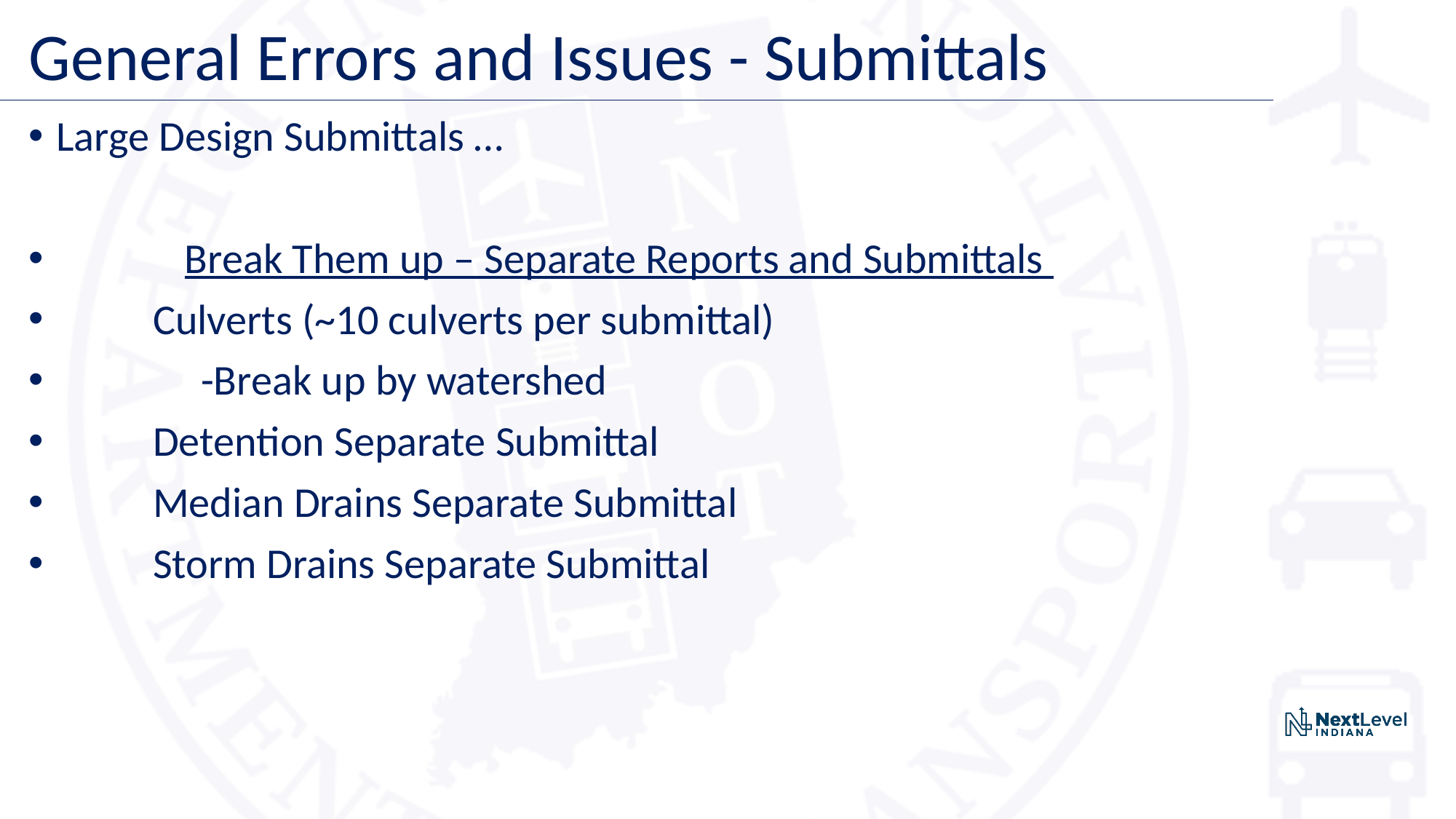

# General Errors and Issues - Submittals
Large Design Submittals …

    	  Break Them up – Separate Reports and Submittals
          Culverts (~10 culverts per submittal)
               -Break up by watershed
          Detention Separate Submittal
          Median Drains Separate Submittal
          Storm Drains Separate Submittal